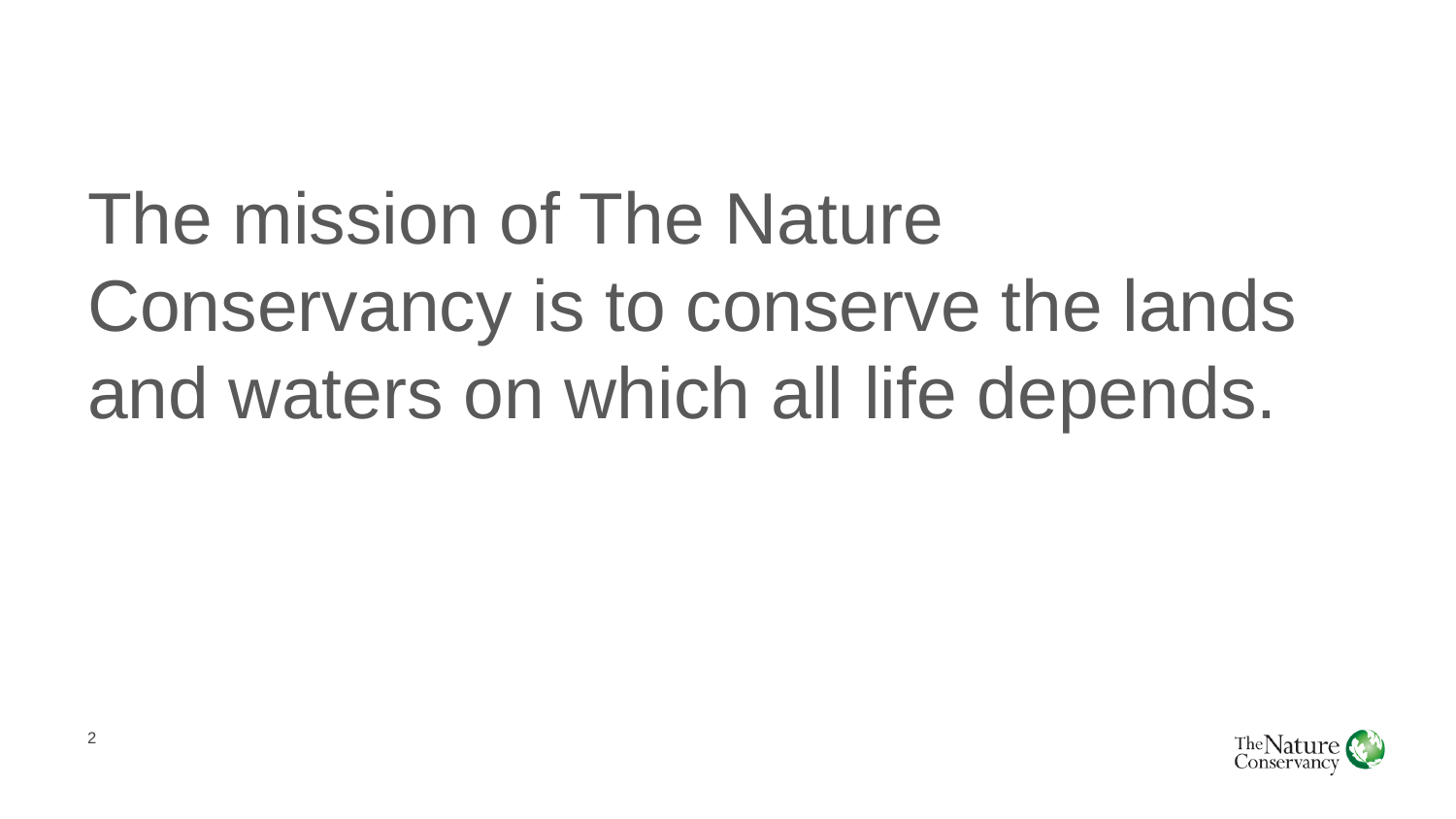

The mission of The Nature Conservancy is to conserve the lands and waters on which all life depends.
2